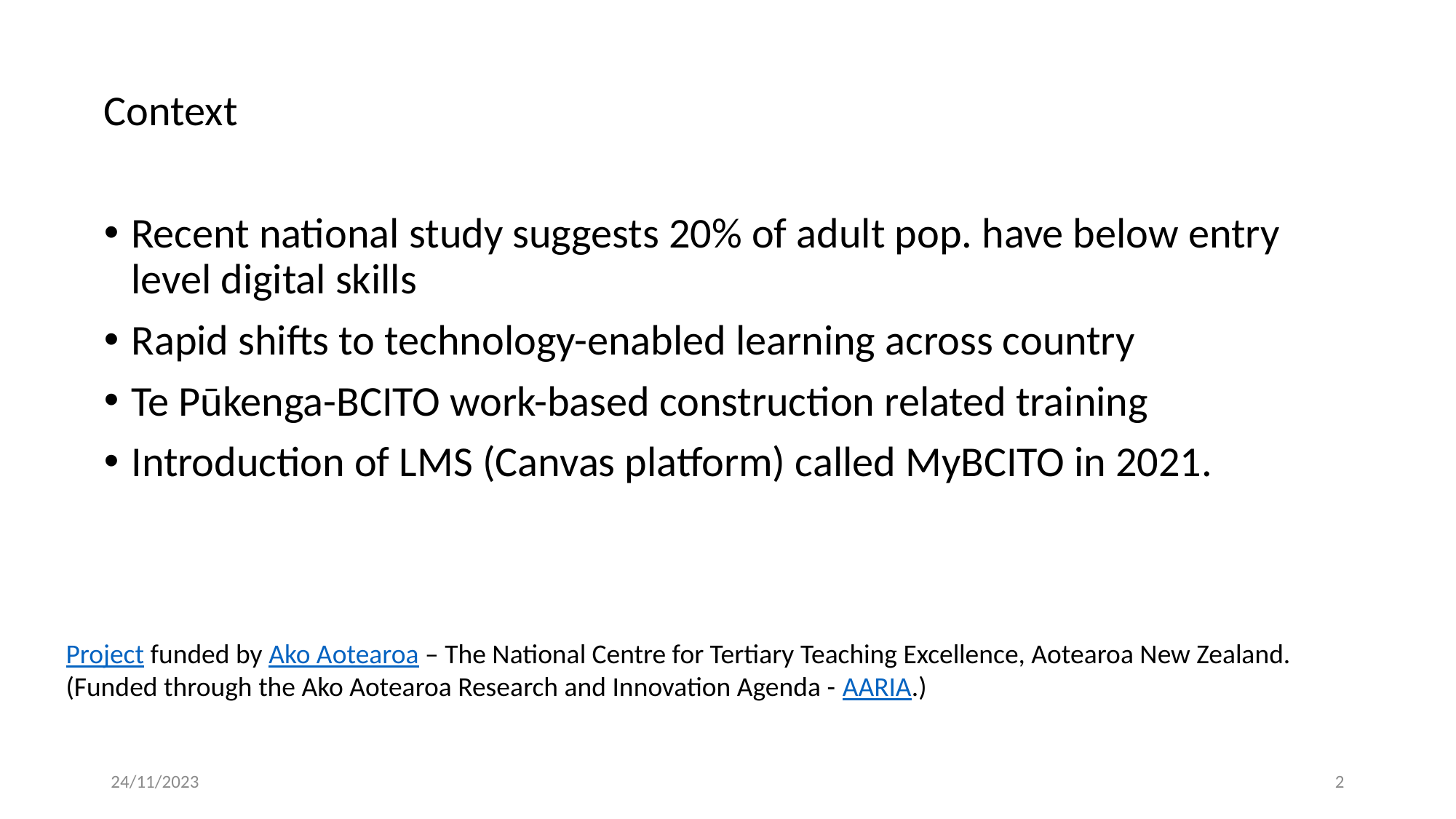

Context

Recent national study suggests 20% of adult pop. have below entry level digital skills
Rapid shifts to technology-enabled learning across country
Te Pūkenga-BCITO work-based construction related training
Introduction of LMS (Canvas platform) called MyBCITO in 2021.

Project funded by Ako Aotearoa – The National Centre for Tertiary Teaching Excellence, Aotearoa New Zealand.
(Funded through the Ako Aotearoa Research and Innovation Agenda - AARIA.)
24/11/2023
2